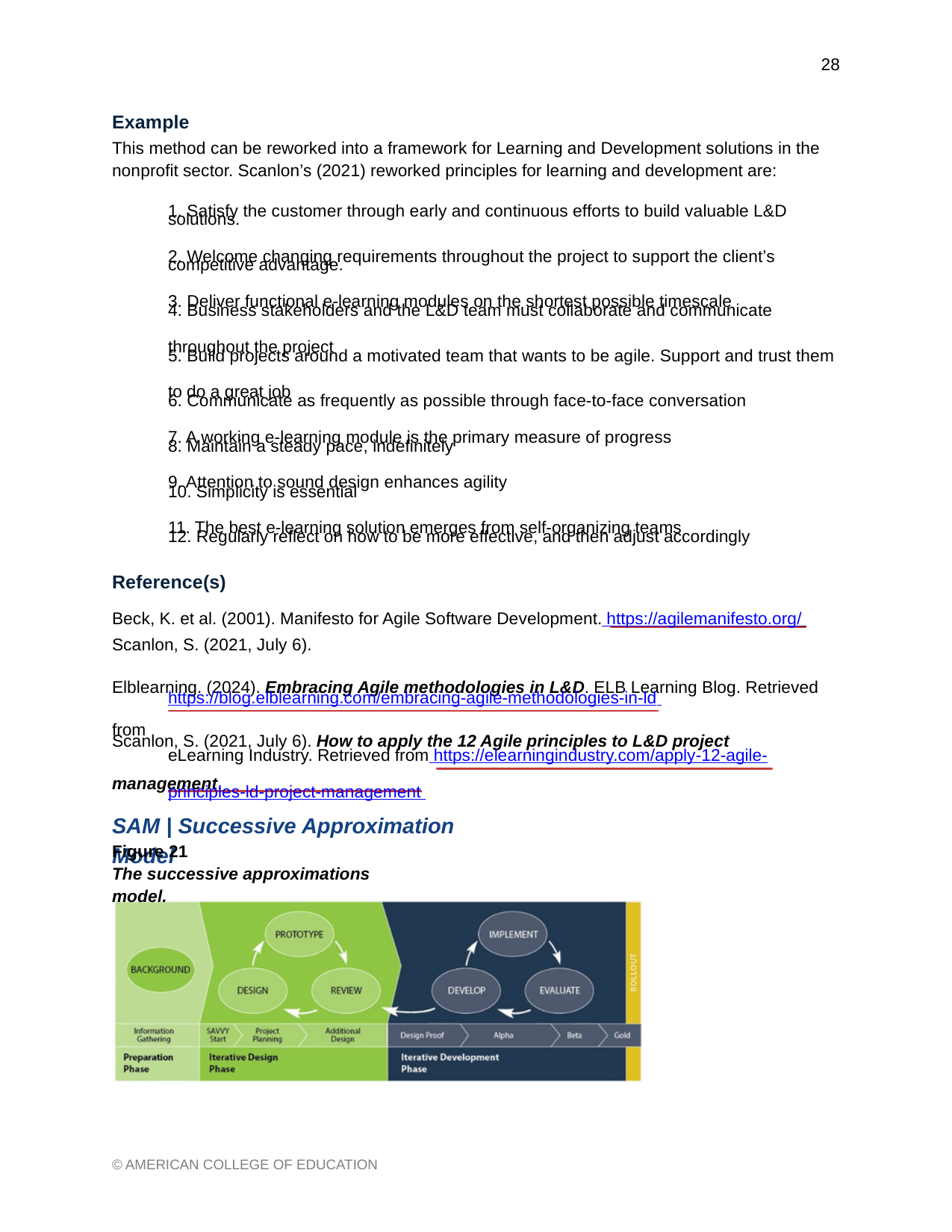

28
Example
This method can be reworked into a framework for Learning and Development solutions in the nonprofit sector. Scanlon’s (2021) reworked principles for learning and development are:
1. Satisfy the customer through early and continuous efforts to build valuable L&D
solutions.
2. Welcome changing requirements throughout the project to support the client’s
competitive advantage.
3. Deliver functional e-learning modules on the shortest possible timescale
4. Business stakeholders and the L&D team must collaborate and communicate
throughout the project
5. Build projects around a motivated team that wants to be agile. Support and trust them
to do a great job
6. Communicate as frequently as possible through face-to-face conversation
7. A working e-learning module is the primary measure of progress
8. Maintain a steady pace, indefinitely
9. Attention to sound design enhances agility
10. Simplicity is essential
11. The best e-learning solution emerges from self-organizing teams
12. Regularly reflect on how to be more effective, and then adjust accordingly
Reference(s)
Beck, K. et al. (2001). Manifesto for Agile Software Development. https://agilemanifesto.org/ Scanlon, S. (2021, July 6).
Elblearning. (2024). Embracing Agile methodologies in L&D. ELB Learning Blog. Retrieved from

https://blog.elblearning.com/embracing-agile-methodologies-in-ld
Scanlon, S. (2021, July 6). How to apply the 12 Agile principles to L&D project management.

eLearning Industry. Retrieved from https://elearningindustry.com/apply-12-agile-
principles-ld-project-management

SAM | Successive Approximation Model
Figure 21

The successive approximations model.

© AMERICAN COLLEGE OF EDUCATION